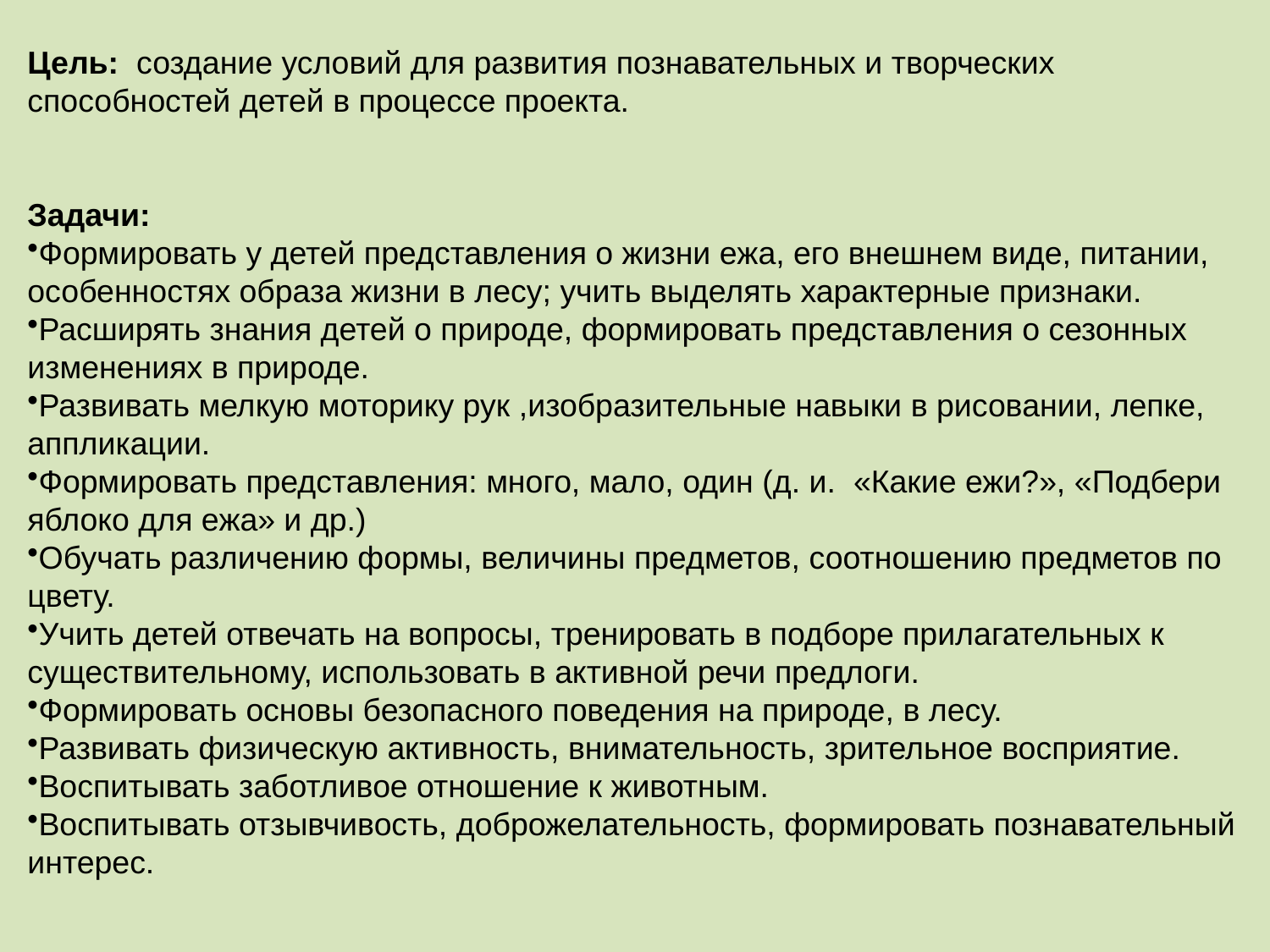

Цель:  создание условий для развития познавательных и творческих способностей детей в процессе проекта.

Задачи:
Формировать у детей представления о жизни ежа, его внешнем виде, питании, особенностях образа жизни в лесу; учить выделять характерные признаки.
Расширять знания детей о природе, формировать представления о сезонных изменениях в природе.
Развивать мелкую моторику рук ,изобразительные навыки в рисовании, лепке, аппликации.
Формировать представления: много, мало, один (д. и.  «Какие ежи?», «Подбери яблоко для ежа» и др.)
Обучать различению формы, величины предметов, соотношению предметов по цвету.
Учить детей отвечать на вопросы, тренировать в подборе прилагательных к существительному, использовать в активной речи предлоги.
Формировать основы безопасного поведения на природе, в лесу.
Развивать физическую активность, внимательность, зрительное восприятие.
Воспитывать заботливое отношение к животным.
Воспитывать отзывчивость, доброжелательность, формировать познавательный интерес.